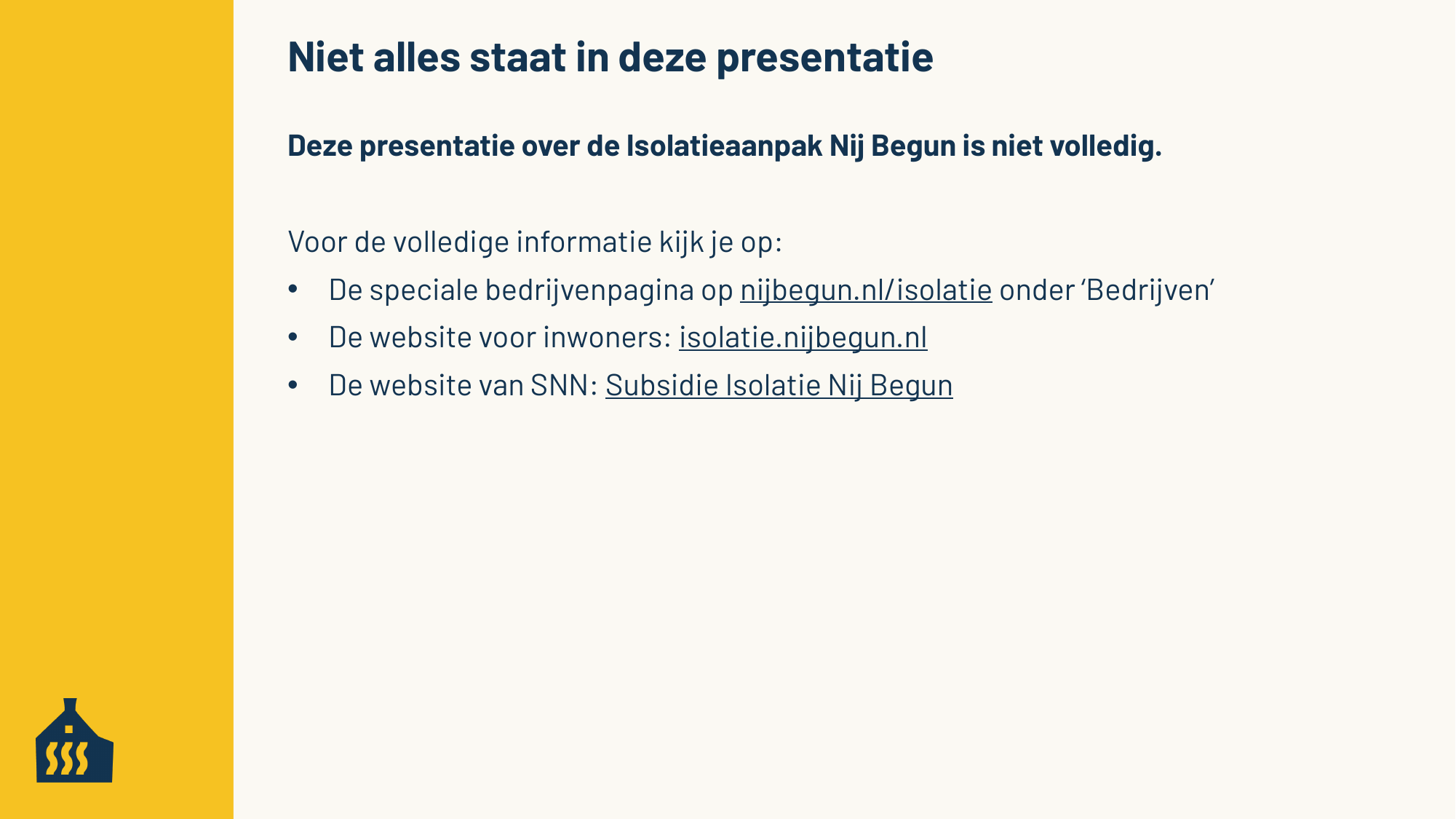

Niet alles staat in deze presentatie
Deze presentatie over de Isolatieaanpak Nij Begun is niet volledig.

Voor de volledige informatie kijk je op:
De speciale bedrijvenpagina op nijbegun.nl/isolatie onder ‘Bedrijven’
De website voor inwoners: isolatie.nijbegun.nl
De website van SNN: Subsidie Isolatie Nij Begun